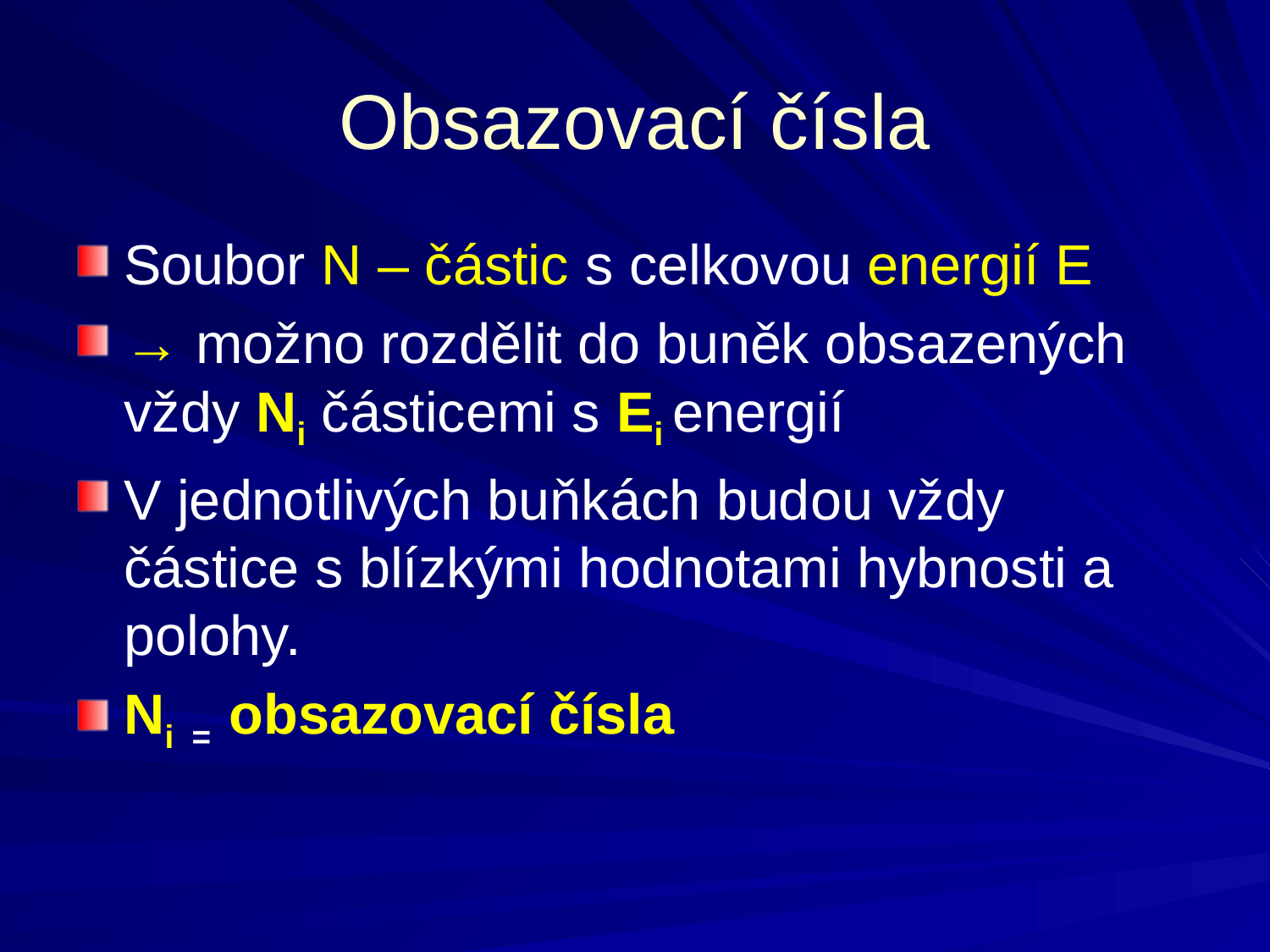

# Obsazovací čísla
Soubor N – částic s celkovou energií E
→ možno rozdělit do buněk obsazených vždy Ni částicemi s Ei energií
V jednotlivých buňkách budou vždy částice s blízkými hodnotami hybnosti a polohy.
Ni  =  obsazovací čísla